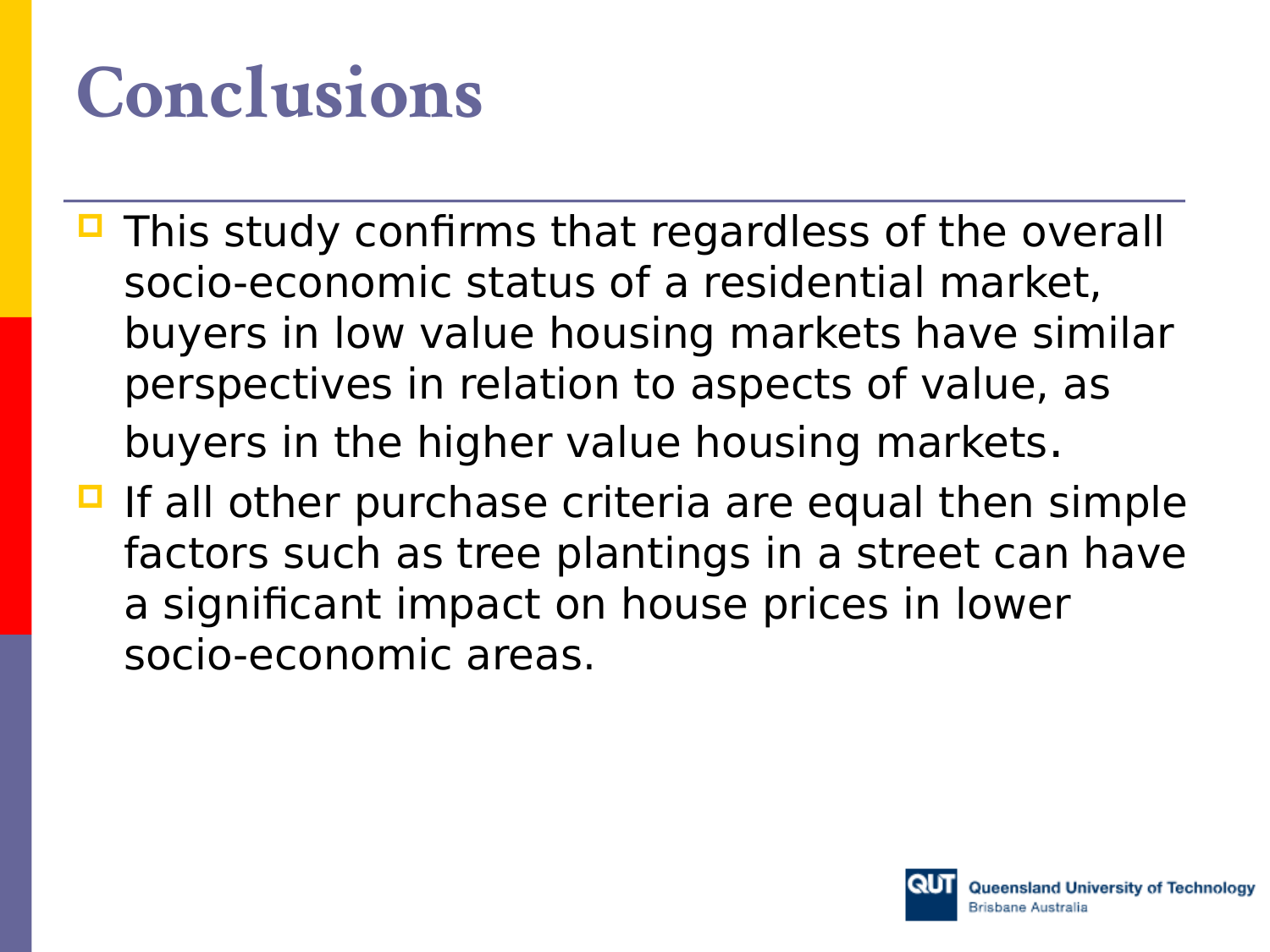

# Conclusions
This study confirms that regardless of the overall socio-economic status of a residential market, buyers in low value housing markets have similar perspectives in relation to aspects of value, as buyers in the higher value housing markets.
If all other purchase criteria are equal then simple factors such as tree plantings in a street can have a significant impact on house prices in lower socio-economic areas.